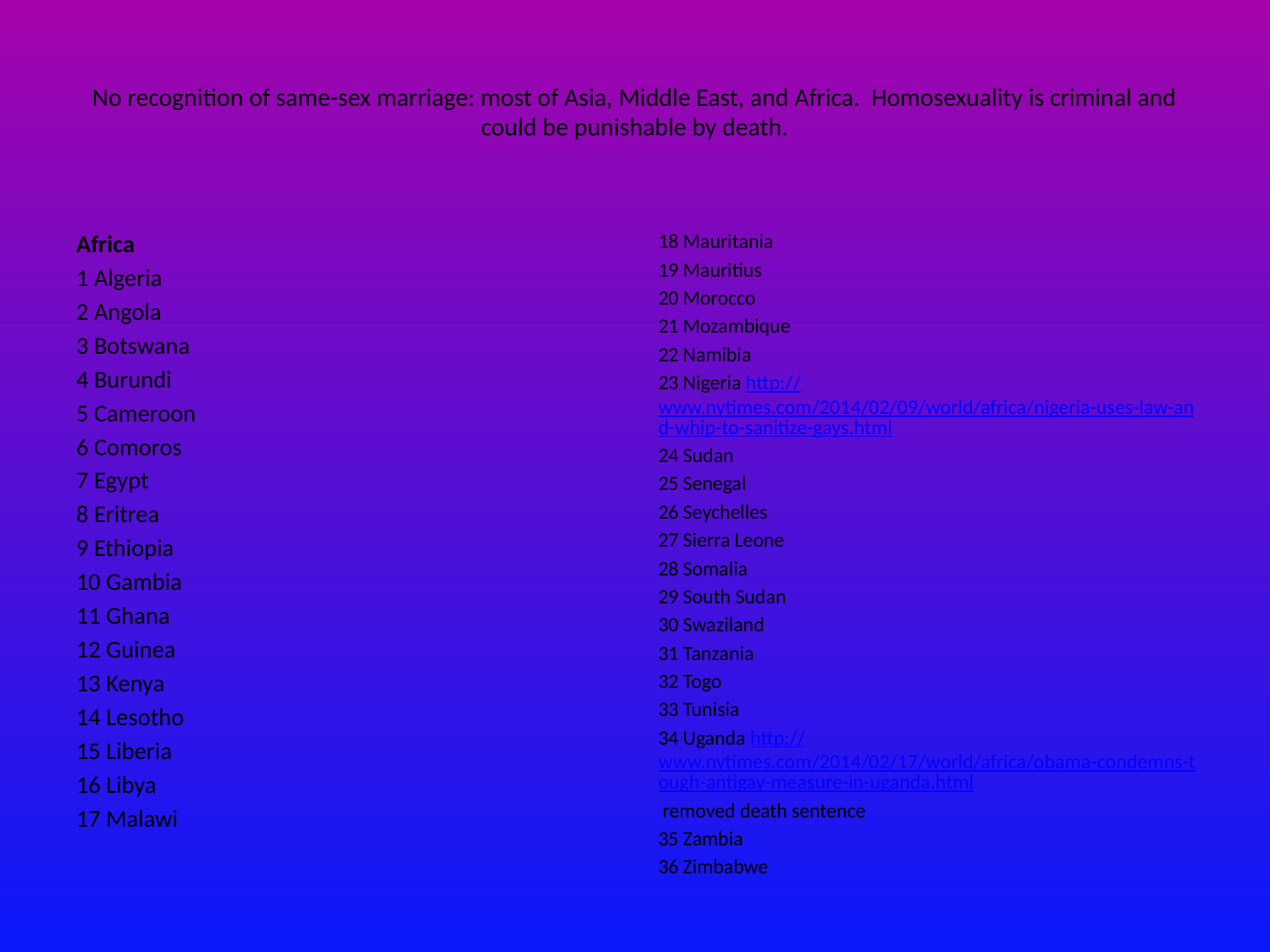

# No recognition of same-sex marriage: most of Asia, Middle East, and Africa.  Homosexuality is criminal and could be punishable by death.
Africa
1 Algeria
2 Angola
3 Botswana
4 Burundi
5 Cameroon
6 Comoros
7 Egypt
8 Eritrea
9 Ethiopia
10 Gambia
11 Ghana
12 Guinea
13 Kenya
14 Lesotho
15 Liberia
16 Libya
17 Malawi

18 Mauritania
19 Mauritius
20 Morocco
21 Mozambique
22 Namibia
23 Nigeria http://www.nytimes.com/2014/02/09/world/africa/nigeria-uses-law-and-whip-to-sanitize-gays.html
24 Sudan
25 Senegal
26 Seychelles
27 Sierra Leone
28 Somalia
29 South Sudan
30 Swaziland
31 Tanzania
32 Togo
33 Tunisia
34 Uganda http://www.nytimes.com/2014/02/17/world/africa/obama-condemns-tough-antigay-measure-in-uganda.html
 removed death sentence
35 Zambia
36 Zimbabwe